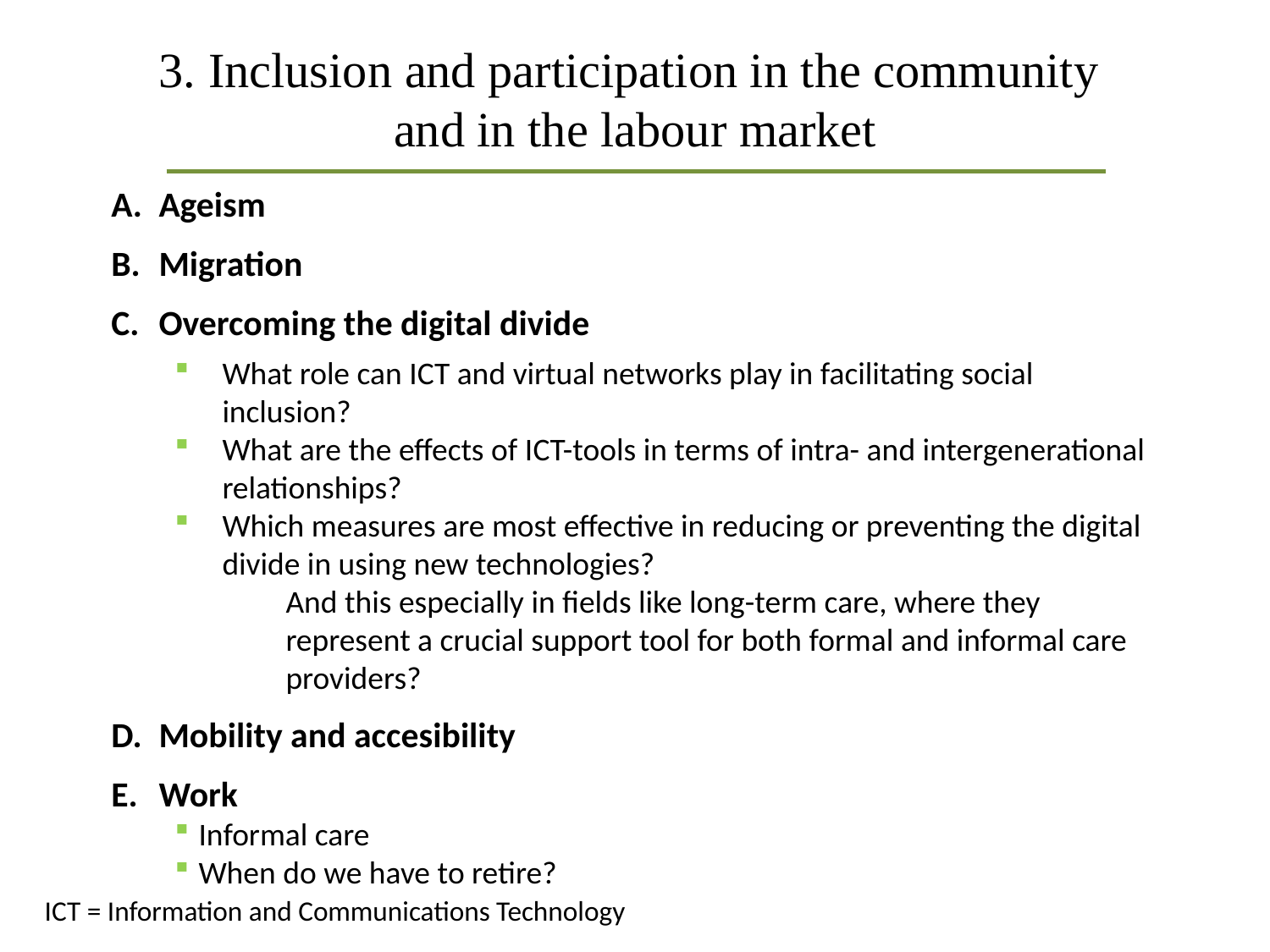

3. Inclusion and participation in the community
and in the labour market
Ageism

Migration

Overcoming the digital divide

What role can ICT and virtual networks play in facilitating social inclusion?
What are the effects of ICT-tools in terms of intra- and intergenerational relationships?
Which measures are most effective in reducing or preventing the digital divide in using new technologies?
	And this especially in fields like long-term care, where they represent a crucial support tool for both formal and informal care providers?

Mobility and accesibility

Work
Informal care
When do we have to retire?
ICT = Information and Communications Technology